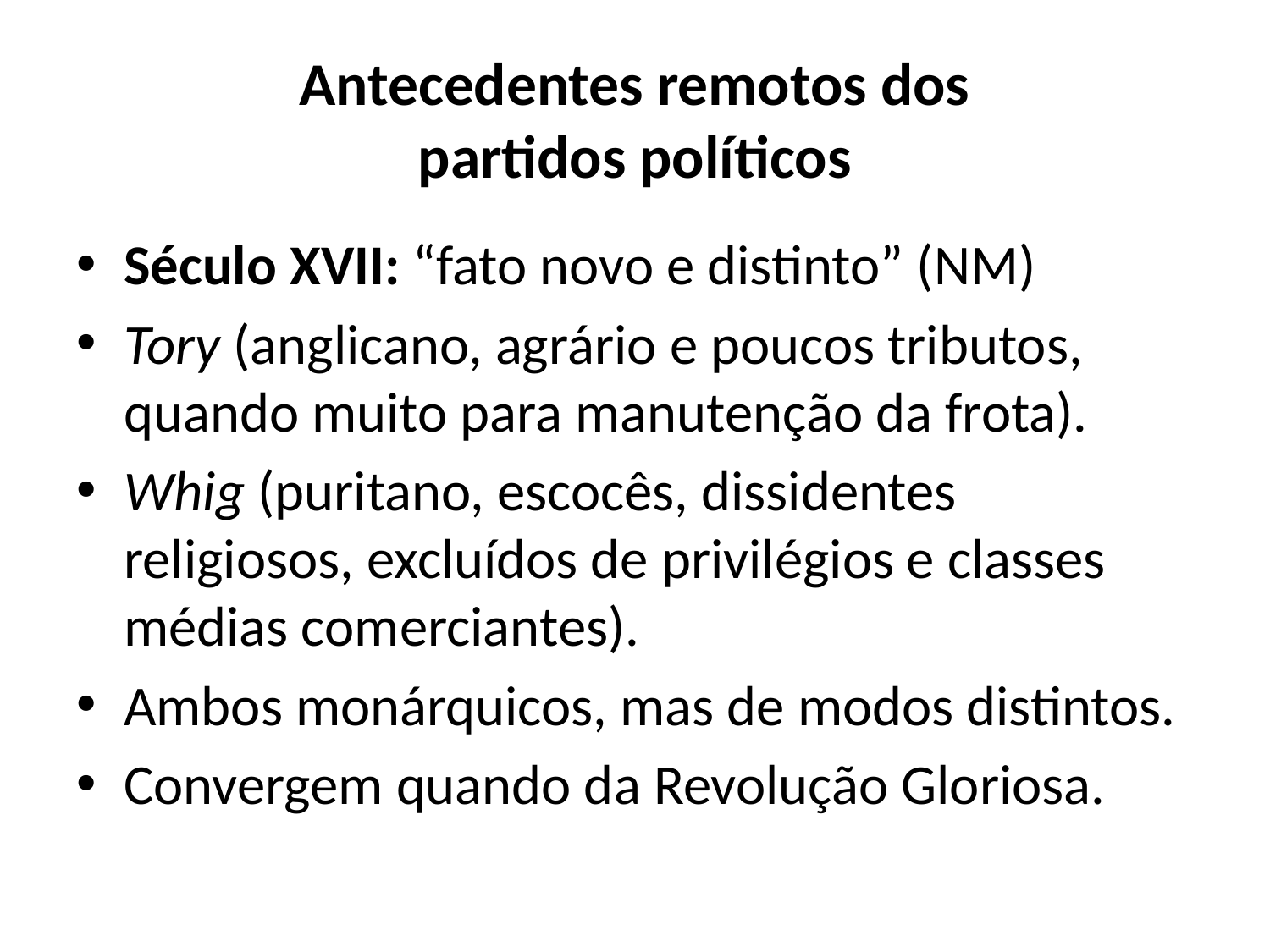

# Antecedentes remotos dos partidos políticos
Século XVII: “fato novo e distinto” (NM)
Tory (anglicano, agrário e poucos tributos, quando muito para manutenção da frota).
Whig (puritano, escocês, dissidentes religiosos, excluídos de privilégios e classes médias comerciantes).
Ambos monárquicos, mas de modos distintos.
Convergem quando da Revolução Gloriosa.